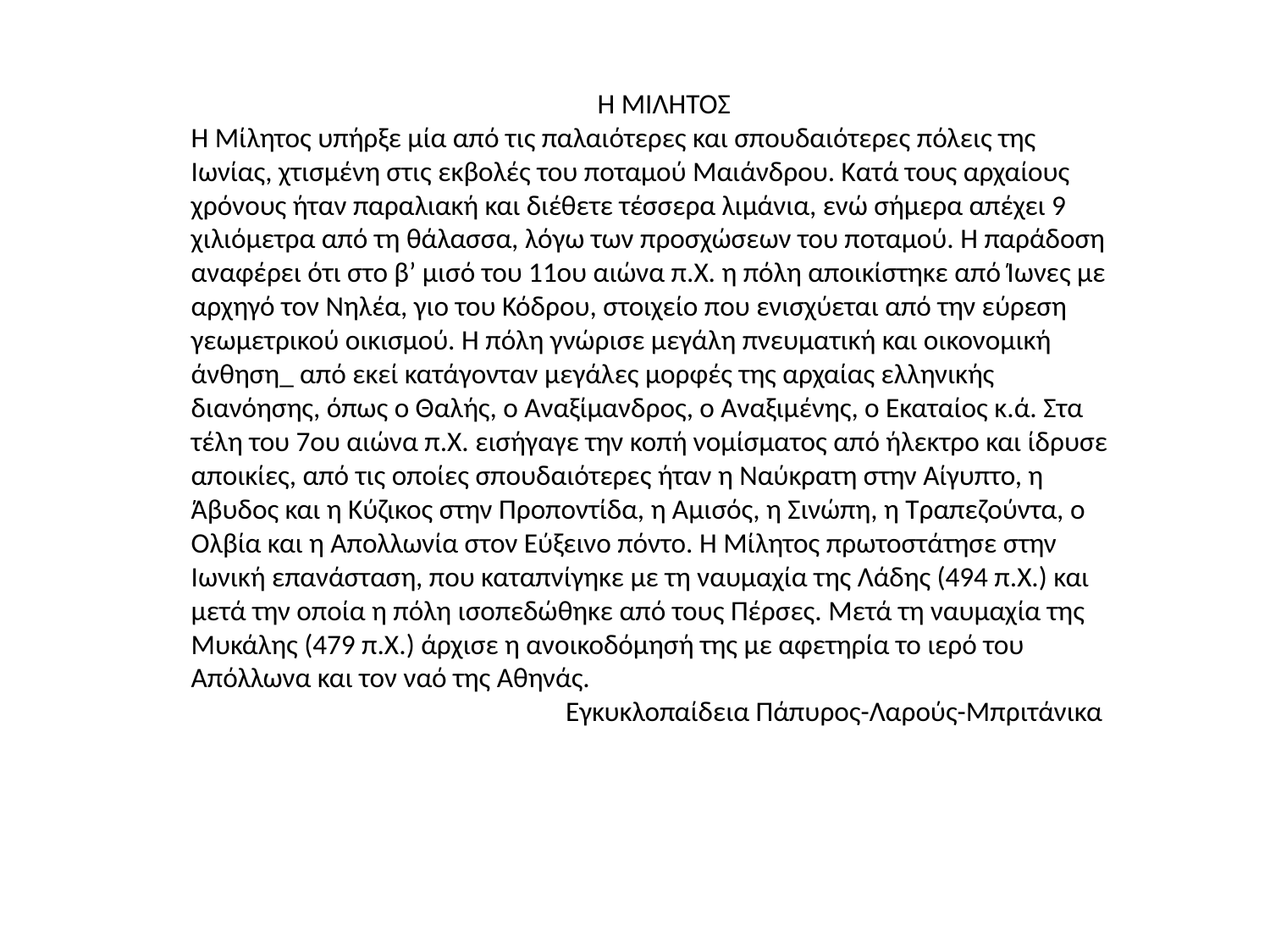

Η ΜΙΛΗΤΟΣ
Η Μίλητος υπήρξε μία από τις παλαιότερες και σπουδαιότερες πόλεις της Ιωνίας, χτισμένη στις εκβολές του ποταμού Μαιάνδρου. Κατά τους αρχαίους χρόνους ήταν παραλιακή και διέθετε τέσσερα λιμάνια, ενώ σήμερα απέχει 9 χιλιόμετρα από τη θάλασσα, λόγω των προσχώσεων του ποταμού. Η παράδοση αναφέρει ότι στο β’ μισό του 11ου αιώνα π.Χ. η πόλη αποικίστηκε από Ίωνες με αρχηγό τον Νηλέα, γιο του Κόδρου, στοιχείο που ενισχύεται από την εύρεση γεωμετρικού οικισμού. Η πόλη γνώρισε μεγάλη πνευματική και οικονομική άνθηση_ από εκεί κατάγονταν μεγάλες μορφές της αρχαίας ελληνικής διανόησης, όπως ο Θαλής, ο Αναξίμανδρος, ο Αναξιμένης, ο Εκαταίος κ.ά. Στα τέλη του 7ου αιώνα π.Χ. εισήγαγε την κοπή νομίσματος από ήλεκτρο και ίδρυσε αποικίες, από τις οποίες σπουδαιότερες ήταν η Ναύκρατη στην Αίγυπτο, η Άβυδος και η Κύζικος στην Προποντίδα, η Αμισός, η Σινώπη, η Τραπεζούντα, ο Ολβία και η Απολλωνία στον Εύξεινο πόντο. Η Μίλητος πρωτοστάτησε στην Ιωνική επανάσταση, που καταπνίγηκε με τη ναυμαχία της Λάδης (494 π.Χ.) και μετά την οποία η πόλη ισοπεδώθηκε από τους Πέρσες. Μετά τη ναυμαχία της Μυκάλης (479 π.Χ.) άρχισε η ανοικοδόμησή της με αφετηρία το ιερό του Απόλλωνα και τον ναό της Αθηνάς.
                                                           Εγκυκλοπαίδεια Πάπυρος-Λαρούς-Μπριτάνικα